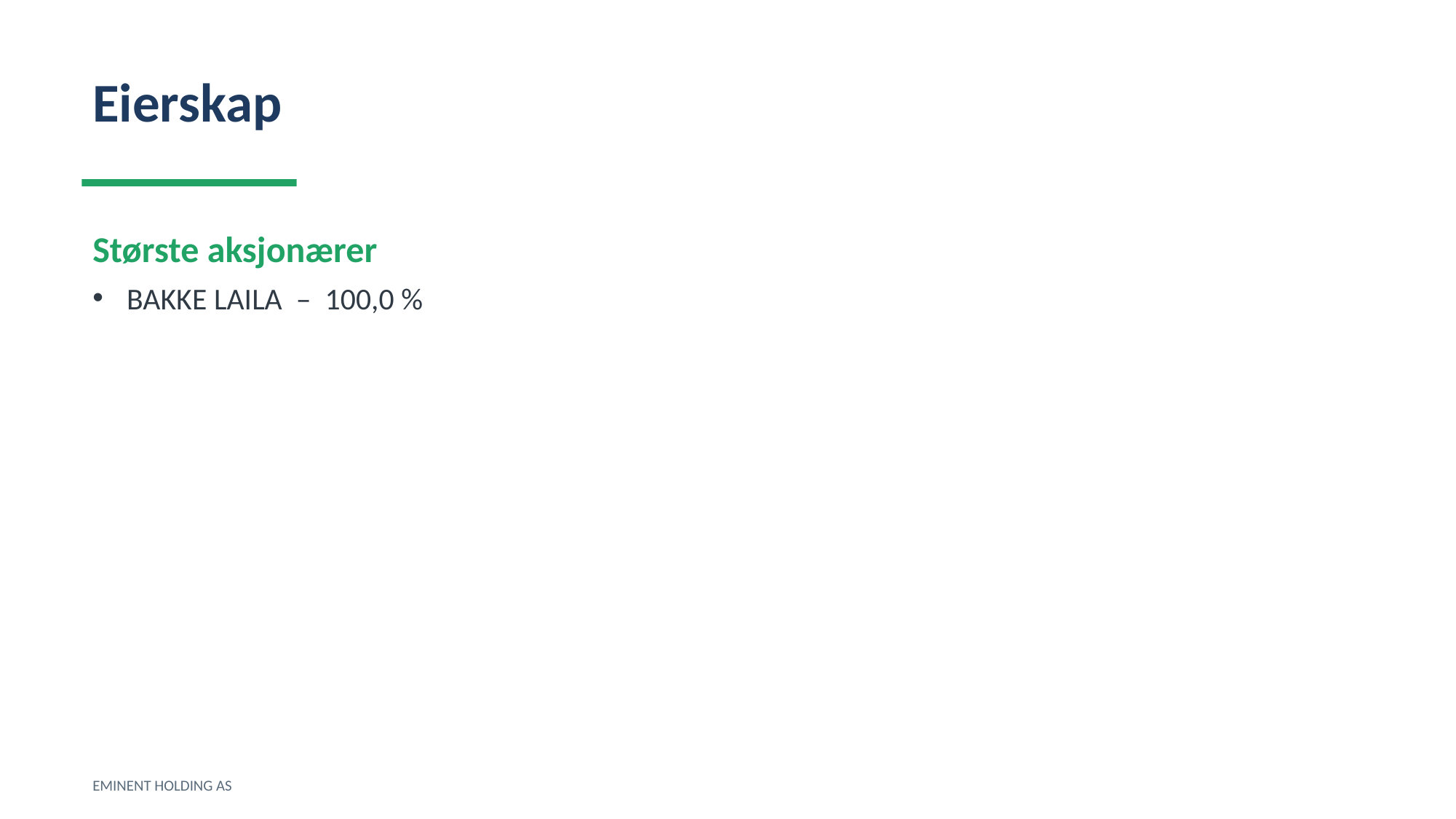

Eierskap

Største aksjonærer
BAKKE LAILA  –  100,0 %
EMINENT HOLDING AS